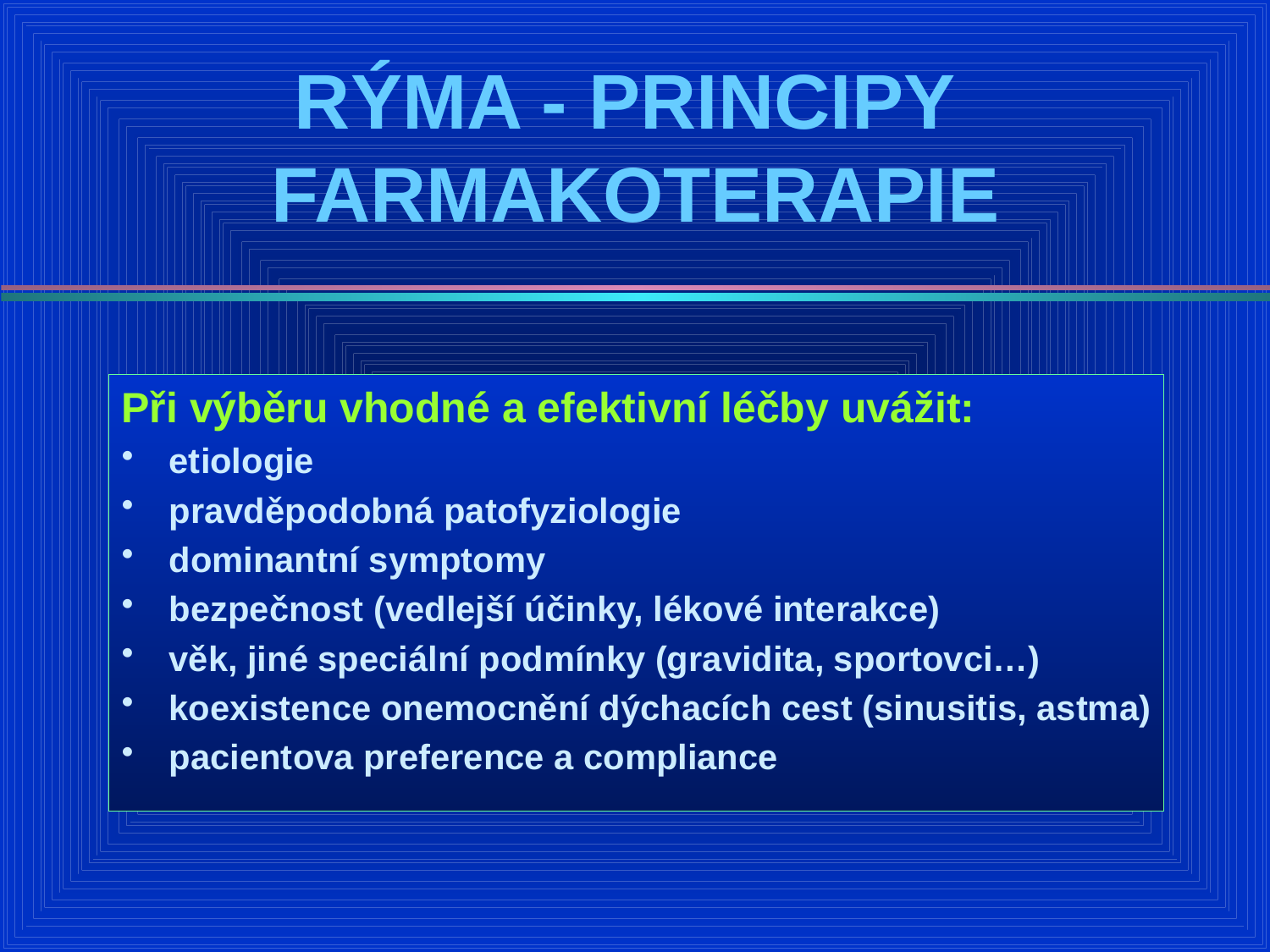

# RÝMA - PRINCIPY  FARMAKOTERAPIE

Při výběru vhodné a efektivní léčby uvážit:
etiologie
pravděpodobná patofyziologie
dominantní symptomy
bezpečnost (vedlejší účinky, lékové interakce)
věk, jiné speciální podmínky (gravidita, sportovci…)
koexistence onemocnění dýchacích cest (sinusitis, astma)
pacientova preference a compliance